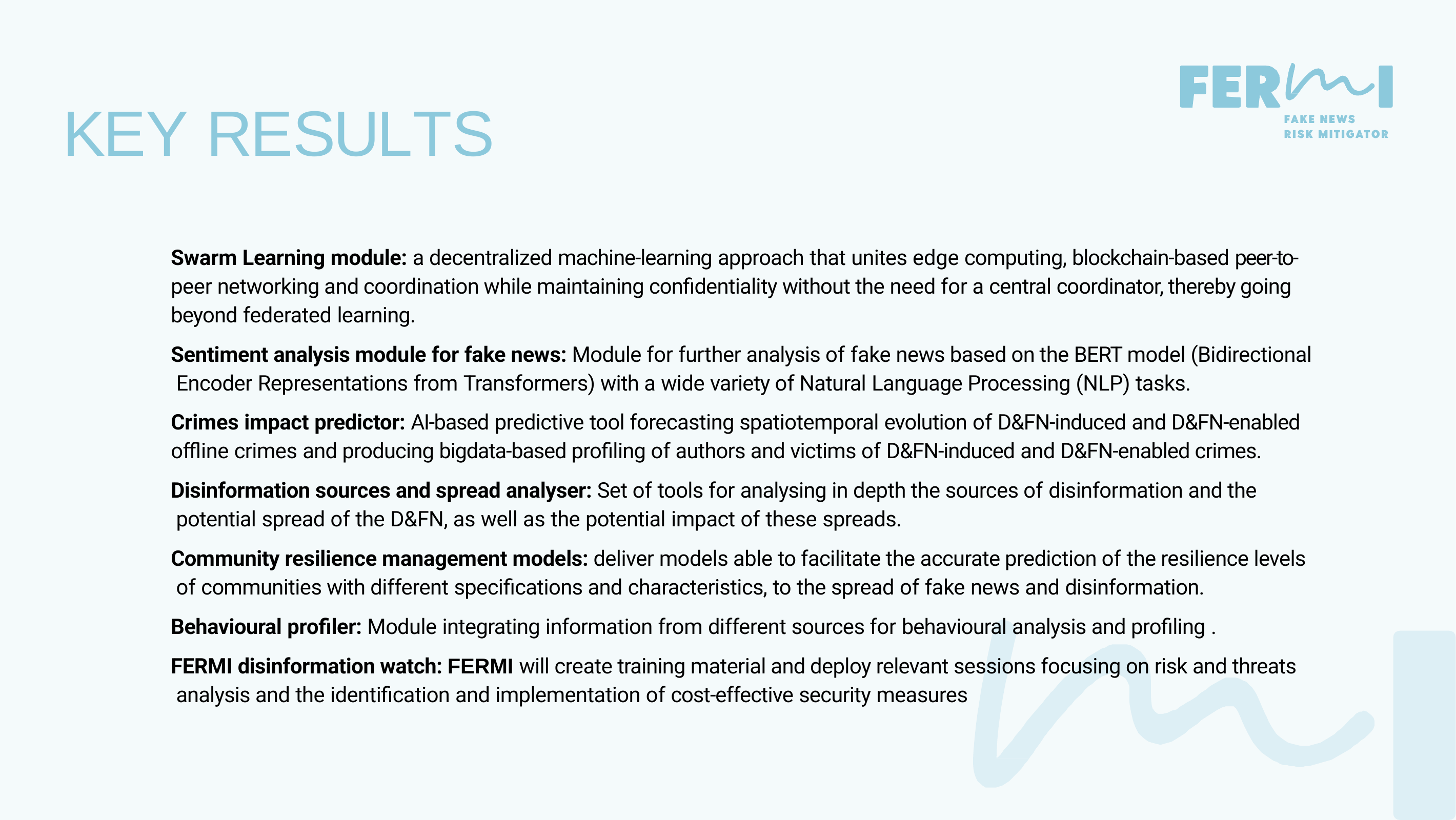

# KEY RESULTS

Swarm Learning module: a decentralized machine-learning approach that unites edge computing, blockchain-based peer-to-  peer networking and coordination while maintaining confidentiality without the need for a central coordinator, thereby going  beyond federated learning.
Sentiment analysis module for fake news: Module for further analysis of fake news based on the BERT model (Bidirectional  Encoder Representations from Transformers) with a wide variety of Natural Language Processing (NLP) tasks.
Crimes impact predictor: AI-based predictive tool forecasting spatiotemporal evolution of D&FN-induced and D&FN-enabled  offline crimes and producing bigdata-based profiling of authors and victims of D&FN-induced and D&FN-enabled crimes.
Disinformation sources and spread analyser: Set of tools for analysing in depth the sources of disinformation and the  potential spread of the D&FN, as well as the potential impact of these spreads.
Community resilience management models: deliver models able to facilitate the accurate prediction of the resilience levels  of communities with different specifications and characteristics, to the spread of fake news and disinformation.
Behavioural profiler: Module integrating information from different sources for behavioural analysis and profiling .
FERMI disinformation watch: FERMI will create training material and deploy relevant sessions focusing on risk and threats  analysis and the identification and implementation of cost-effective security measures